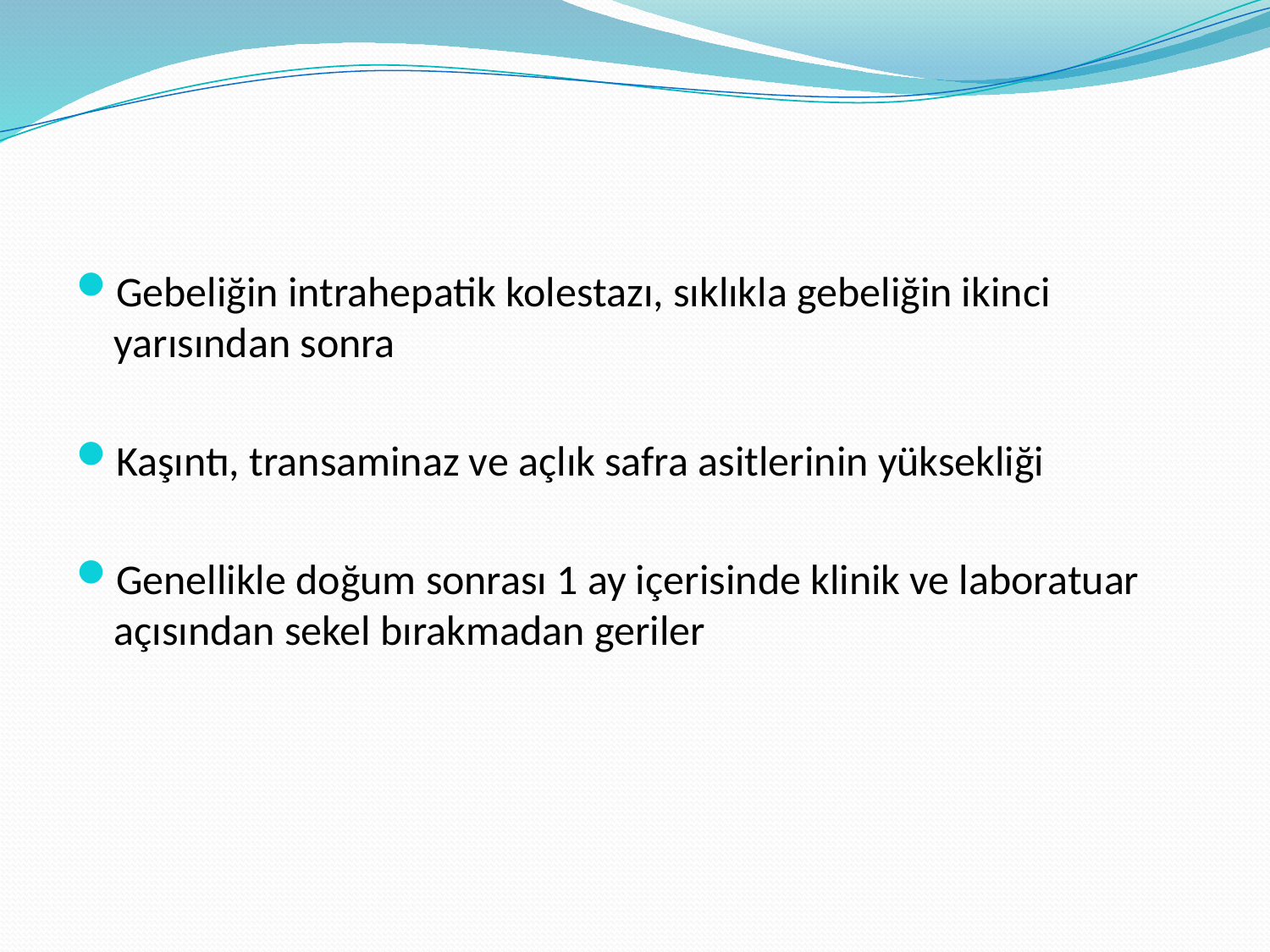

Gebeliğin intrahepatik kolestazı, sıklıkla gebeliğin ikinci yarısından sonra

Kaşıntı, transaminaz ve açlık safra asitlerinin yüksekliği

Genellikle doğum sonrası 1 ay içerisinde klinik ve laboratuar açısından sekel bırakmadan geriler